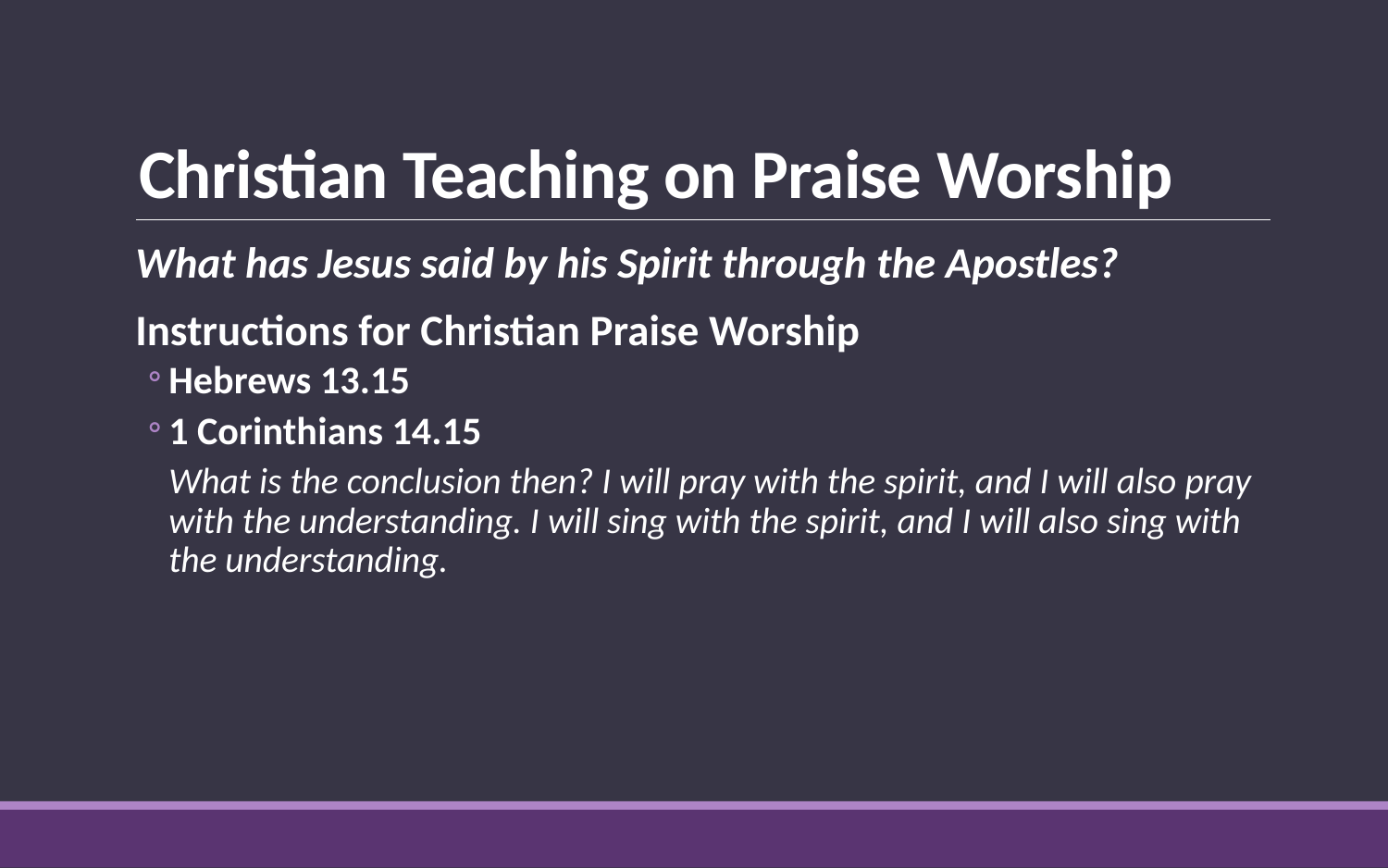

# Christian Teaching on Praise Worship
What has Jesus said by his Spirit through the Apostles?
Instructions for Christian Praise Worship
Hebrews 13.15
1 Corinthians 14.15
What is the conclusion then? I will pray with the spirit, and I will also pray with the understanding. I will sing with the spirit, and I will also sing with the understanding.